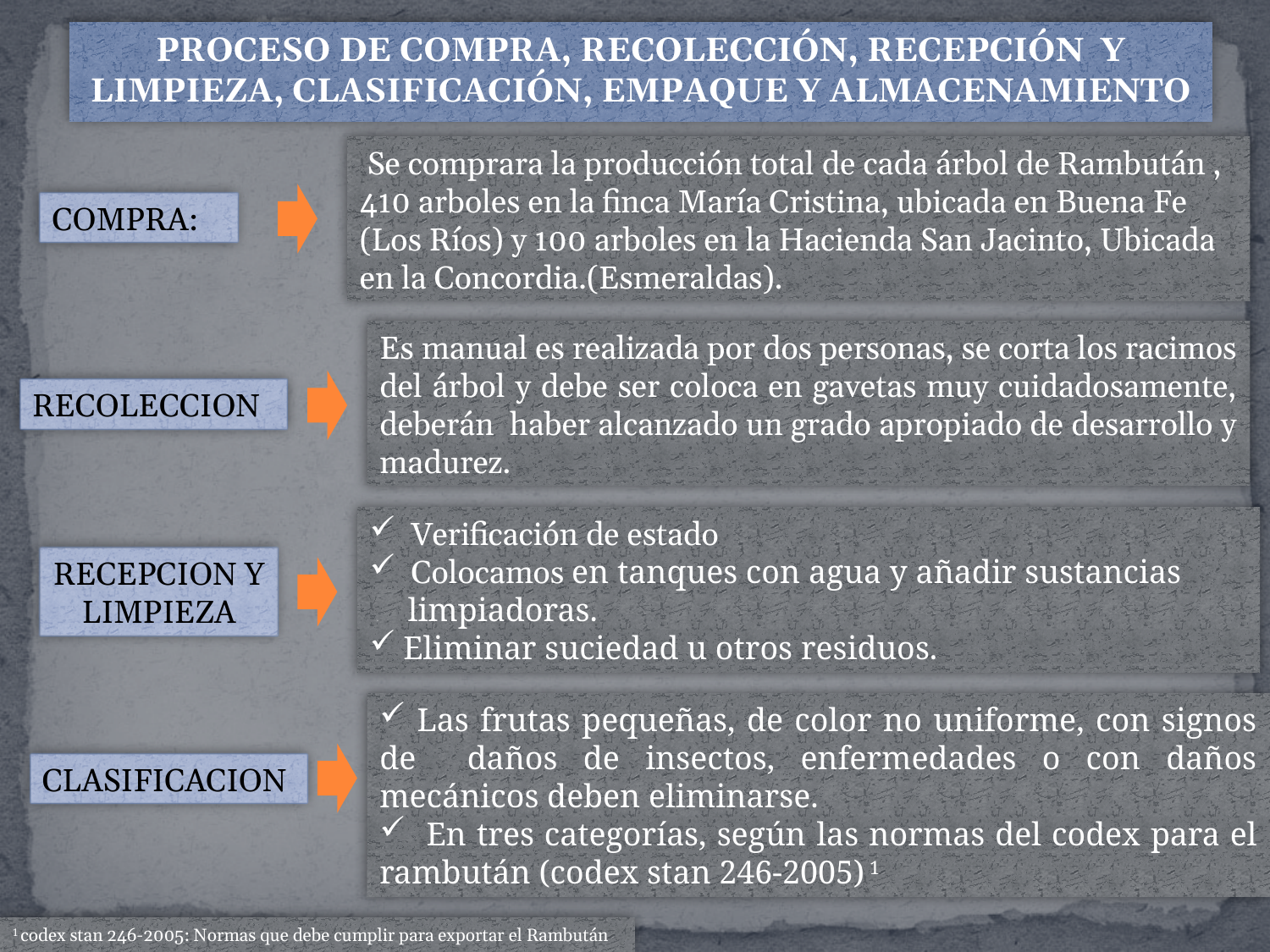

PROCESO DE COMPRA, RECOLECCIÓN, RECEPCIÓN  Y LIMPIEZA, CLASIFICACIÓN, EMPAQUE Y ALMACENAMIENTO

 Se comprara la producción total de cada árbol de Rambután , 410 arboles en la finca María Cristina, ubicada en Buena Fe (Los Ríos) y 100 arboles en la Hacienda San Jacinto, Ubicada en la Concordia.(Esmeraldas).

COMPRA:
Es manual es realizada por dos personas, se corta los racimos del árbol y debe ser coloca en gavetas muy cuidadosamente, deberán  haber alcanzado un grado apropiado de desarrollo y madurez.

RECOLECCION
  Verificación de estado
  Colocamos en tanques con agua y añadir sustancias
  .         limpiadoras.
 Eliminar suciedad u otros residuos.
RECEPCION Y LIMPIEZA

 Las frutas pequeñas, de color no uniforme, con signos de  daños de insectos, enfermedades o con daños mecánicos deben eliminarse.
  En tres categorías, según las normas del codex para el rambután (codex stan 246-2005) 1

CLASIFICACION
1 codex stan 246-2005: Normas que debe cumplir para exportar el Rambután